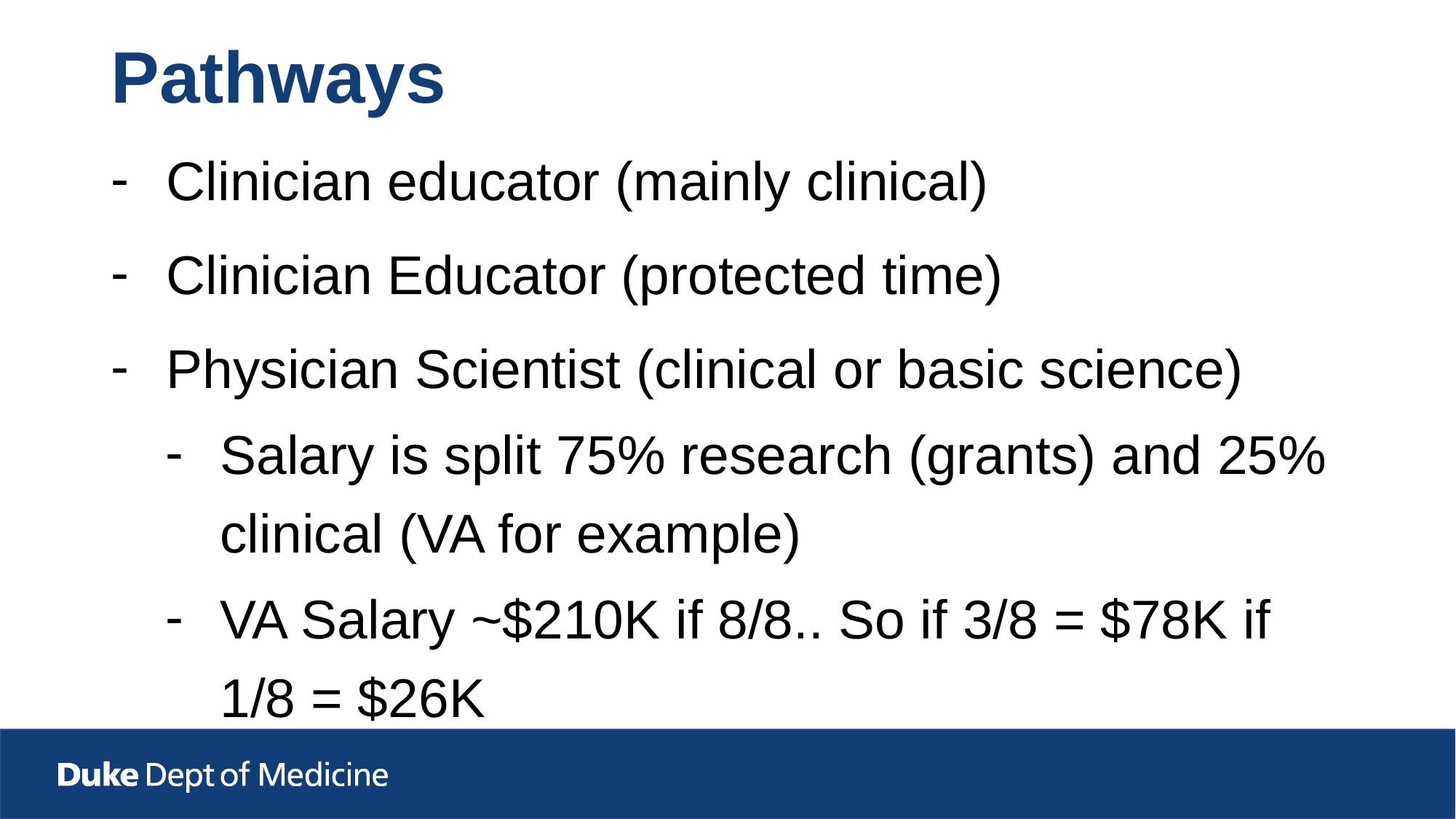

# Pathways
Clinician educator (mainly clinical)
Clinician Educator (protected time)
Physician Scientist (clinical or basic science)
Salary is split 75% research (grants) and 25% clinical (VA for example)
VA Salary ~$210K if 8/8.. So if 3/8 = $78K if 1/8 = $26K